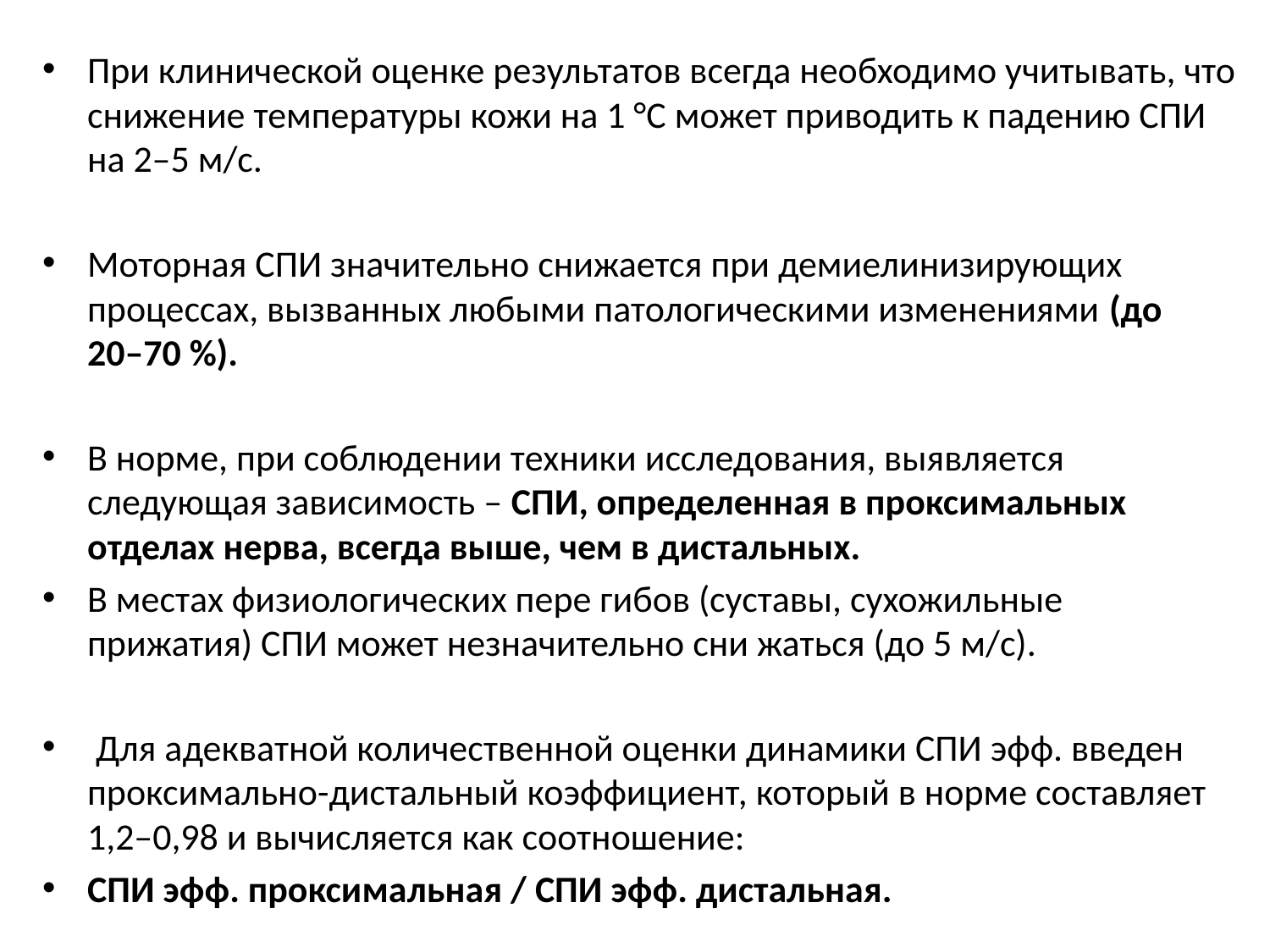

При клинической оценке результатов всегда необходимо учитывать, что снижение температуры кожи на 1 °С может приводить к падению СПИ на 2–5 м/с.

Моторная СПИ значительно снижается при демиелинизирующих процессах, вызванных любыми патологическими изменениями (до   20–70 %).

В норме, при соблюдении техники исследования, выявляется следующая зависимость – СПИ, определенная в проксимальных отделах нерва, всегда выше, чем в дистальных.
В местах физиологических пере гибов (суставы, сухожильные прижатия) СПИ может незначительно сни жаться (до 5 м/с).

 Для адекватной количественной оценки динамики СПИ эфф. введен проксимально-дистальный коэффициент, который в норме составляет 1,2–0,98 и вычисляется как соотношение:
СПИ эфф. проксимальная / СПИ эфф. дистальная.